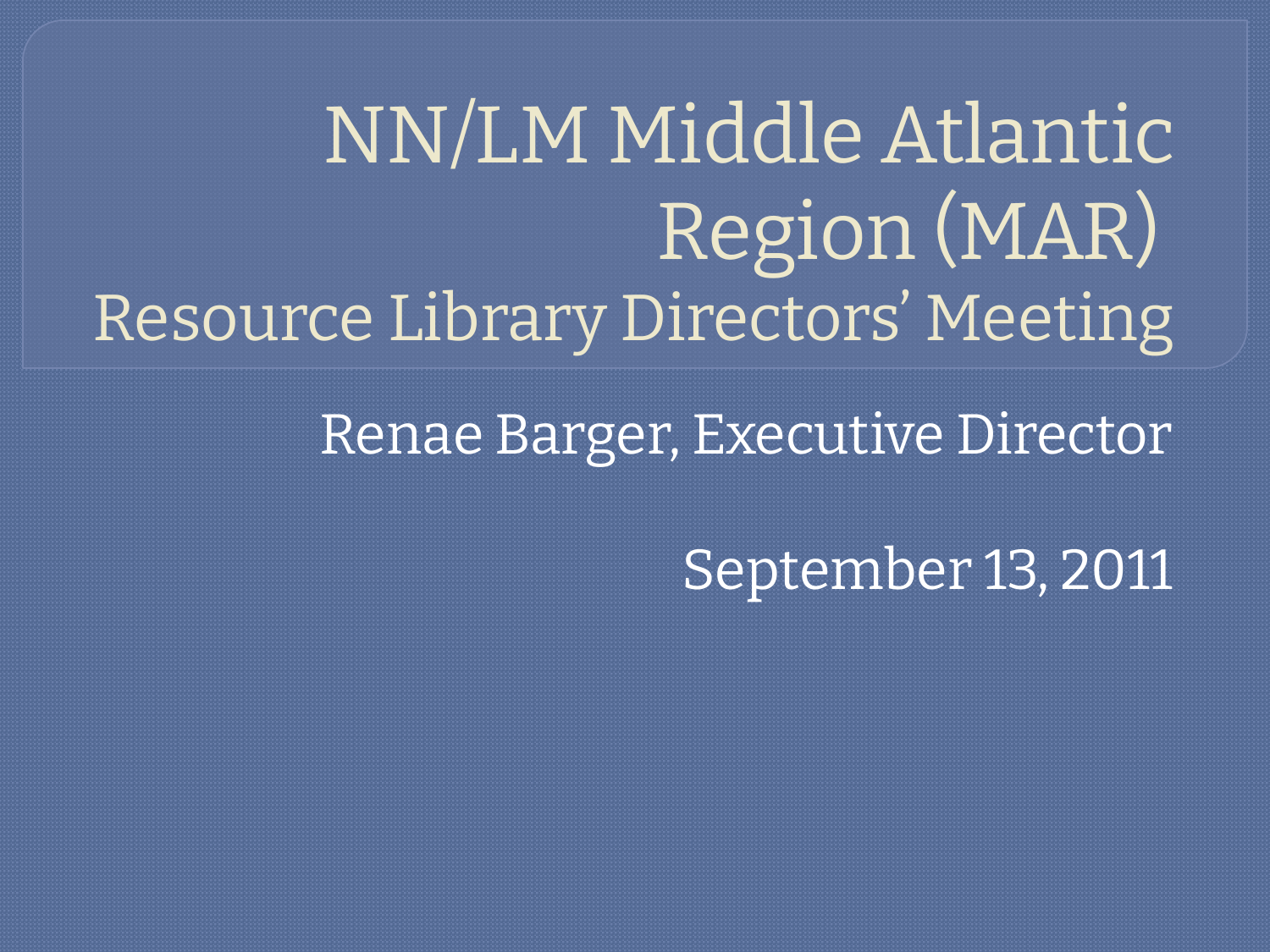

# NN/LM Middle Atlantic Region (MAR) Resource Library Directors’ Meeting
Renae Barger, Executive Director

September 13, 2011